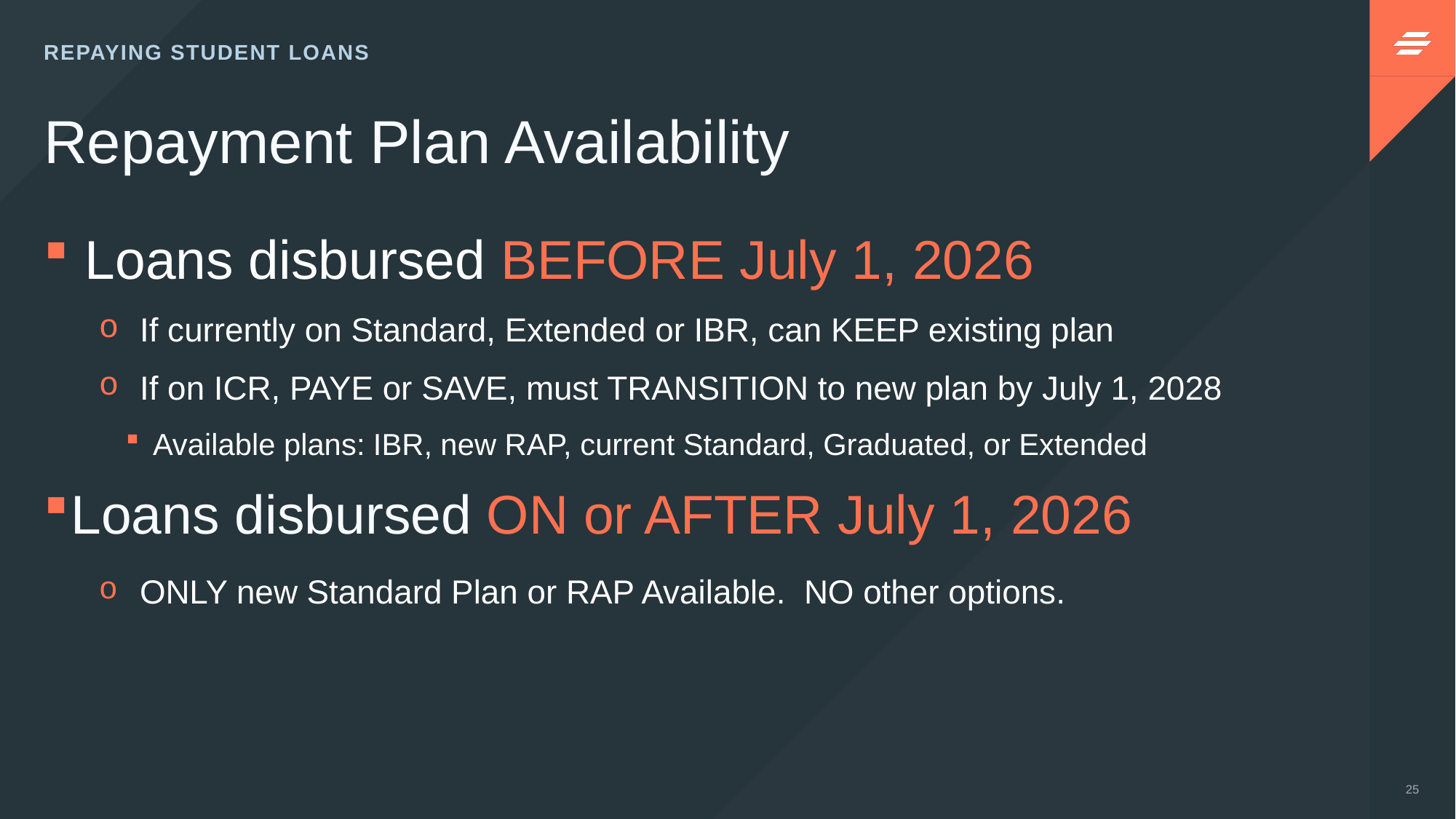

REPAYING STUDENT LOANS
# Repayment Plan Availability
Loans disbursed BEFORE July 1, 2026
If currently on Standard, Extended or IBR, can KEEP existing plan
If on ICR, PAYE or SAVE, must TRANSITION to new plan by July 1, 2028
Available plans: IBR, new RAP, current Standard, Graduated, or Extended
Loans disbursed ON or AFTER July 1, 2026
ONLY new Standard Plan or RAP Available.  NO other options.

25